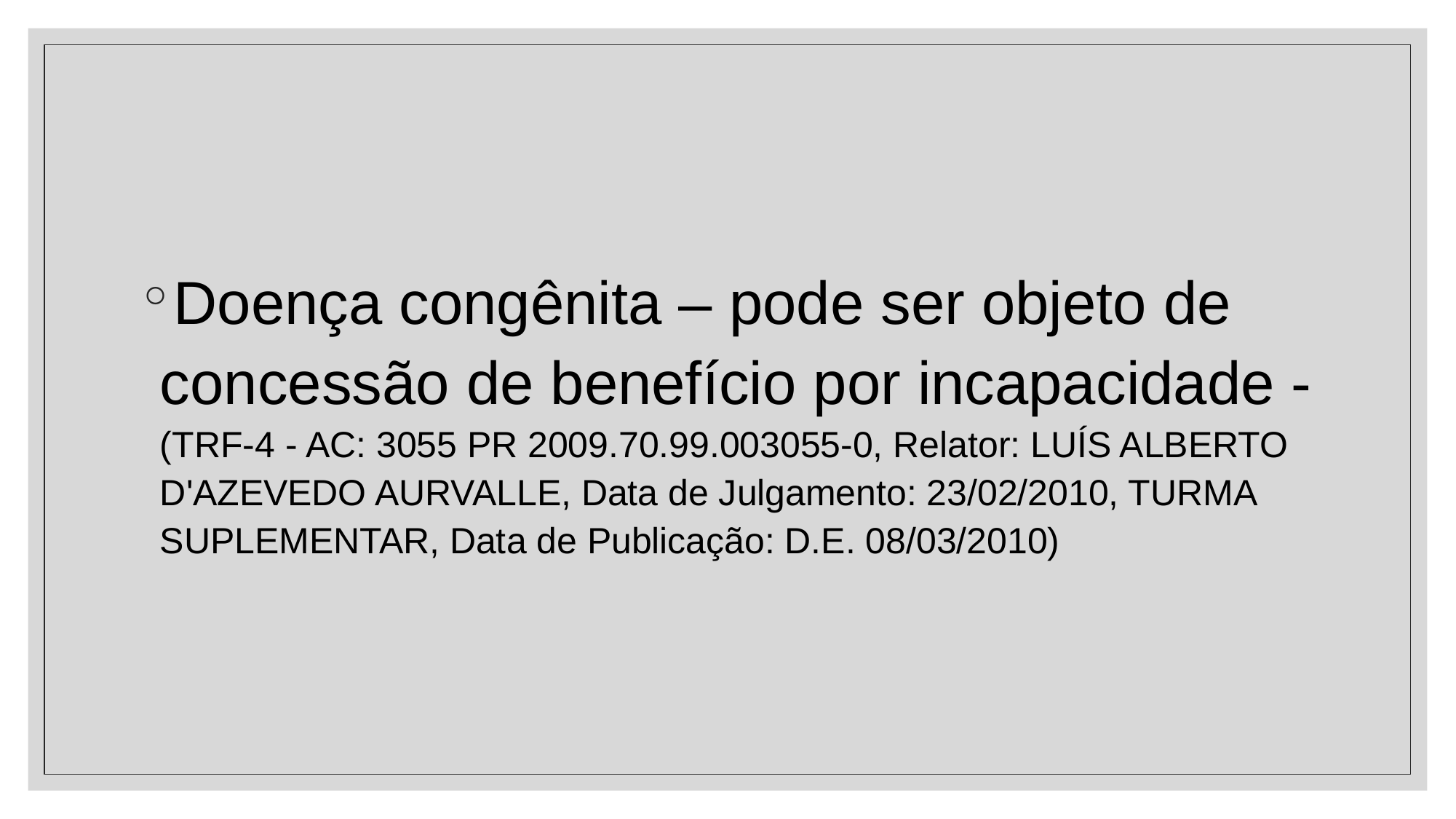

#
Doença congênita – pode ser objeto de concessão de benefício por incapacidade - (TRF-4 - AC: 3055 PR 2009.70.99.003055-0, Relator: LUÍS ALBERTO D'AZEVEDO AURVALLE, Data de Julgamento: 23/02/2010, TURMA SUPLEMENTAR, Data de Publicação: D.E. 08/03/2010)